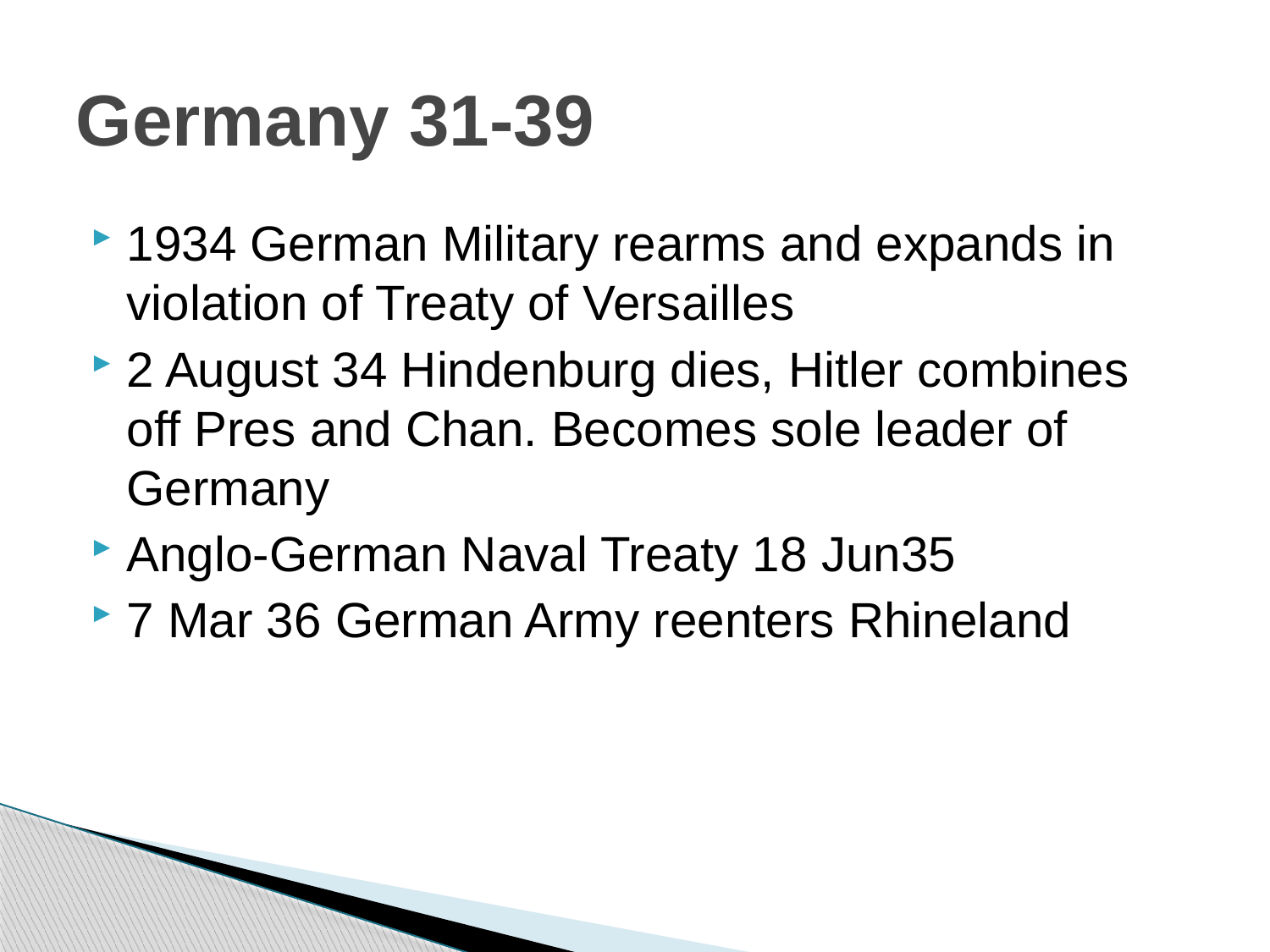

# Germany 31-39
1934 German Military rearms and expands in violation of Treaty of Versailles
2 August 34 Hindenburg dies, Hitler combines off Pres and Chan. Becomes sole leader of Germany
Anglo-German Naval Treaty 18 Jun35
7 Mar 36 German Army reenters Rhineland